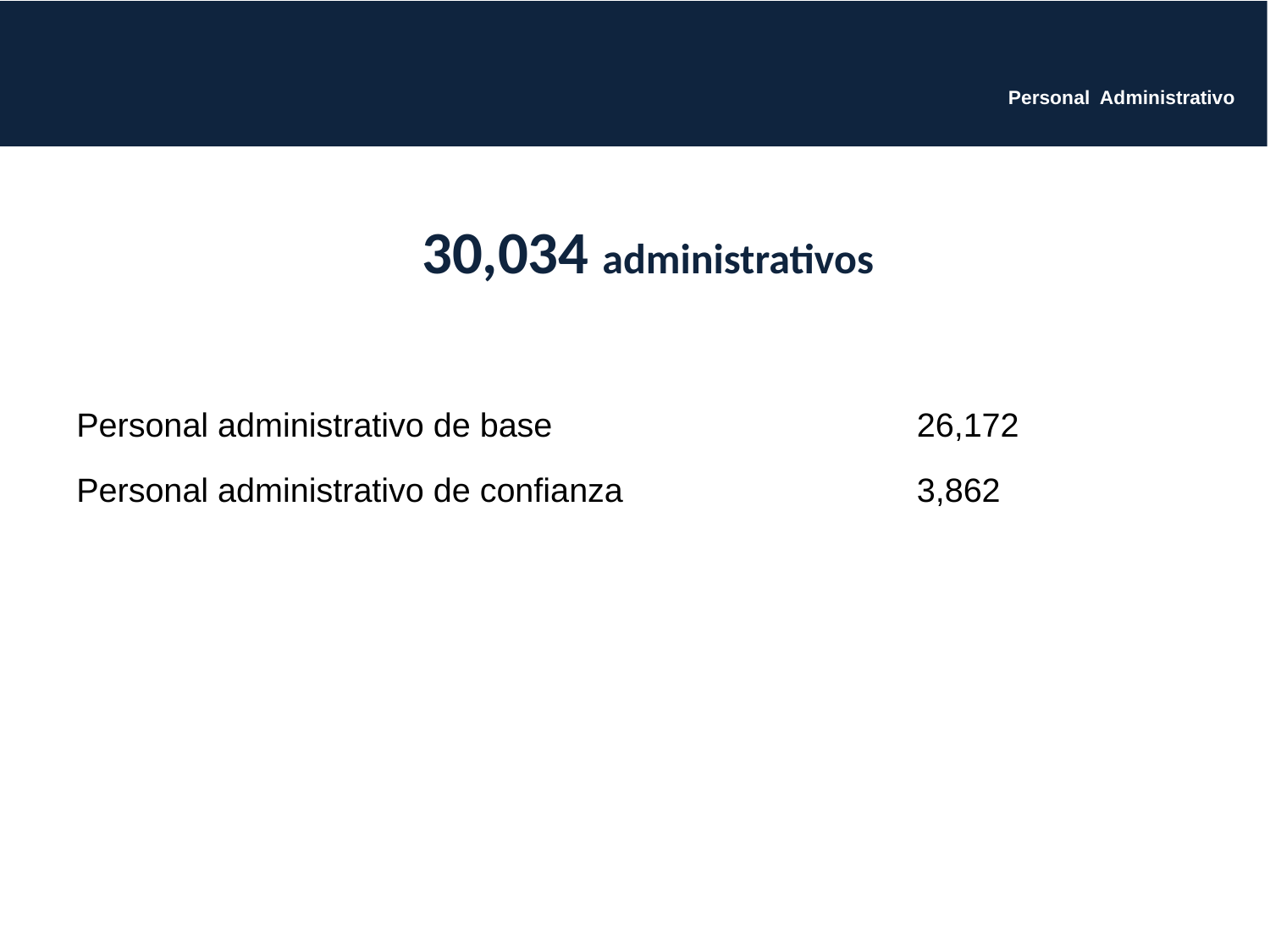

# Personal  Administrativo

 30,034 administrativos

| Personal administrativo de base | 26,172 |
| --- | --- |
| Personal administrativo de confianza | 3,862 |